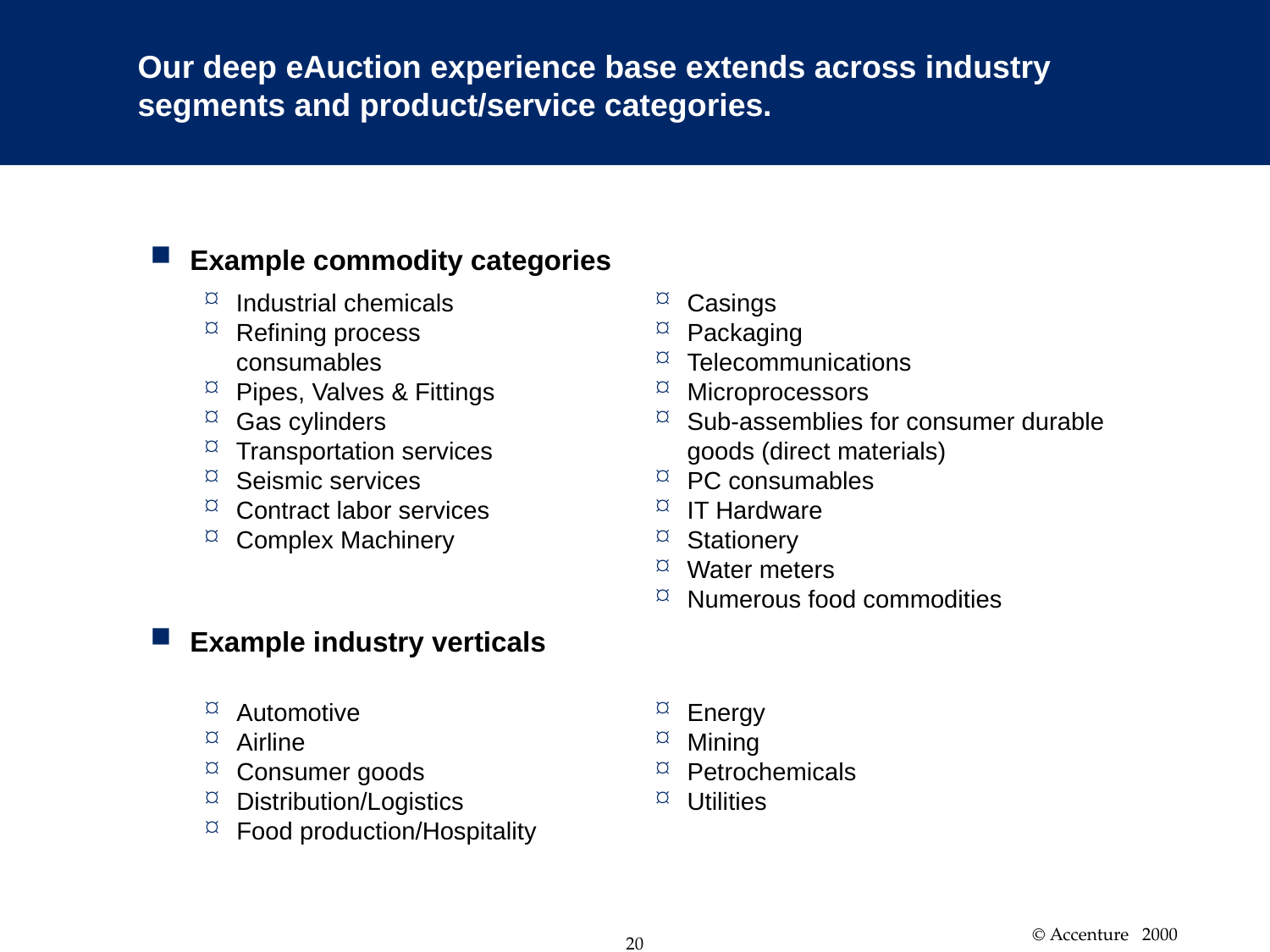

# Our deep eAuction experience base extends across industry segments and product/service categories.
Example commodity categories

Example industry verticals
Industrial chemicals
Refining process consumables
Pipes, Valves & Fittings
Gas cylinders
Transportation services
Seismic services
Contract labor services
Complex Machinery
Casings
Packaging
Telecommunications
Microprocessors
Sub-assemblies for consumer durable goods (direct materials)
PC consumables
IT Hardware
Stationery
Water meters
Numerous food commodities

Automotive
Airline
Consumer goods
Distribution/Logistics
Food production/Hospitality

Energy
Mining
Petrochemicals
Utilities